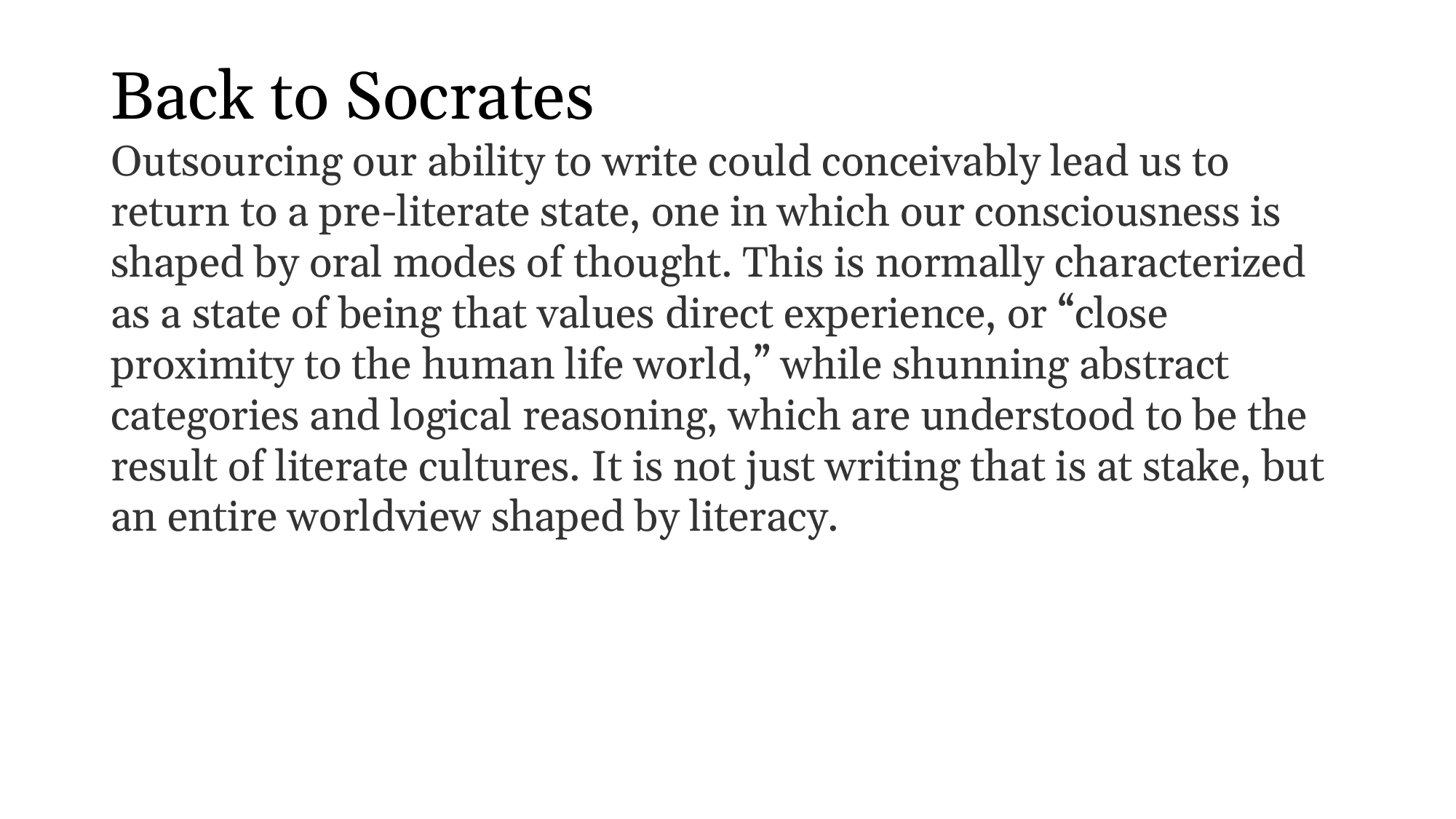

# Back to Socrates
Outsourcing our ability to write could conceivably lead us to return to a pre-literate state, one in which our consciousness is shaped by oral modes of thought. This is normally characterized as a state of being that values direct experience, or “close proximity to the human life world,” while shunning abstract categories and logical reasoning, which are understood to be the result of literate cultures. It is not just writing that is at stake, but an entire worldview shaped by literacy.